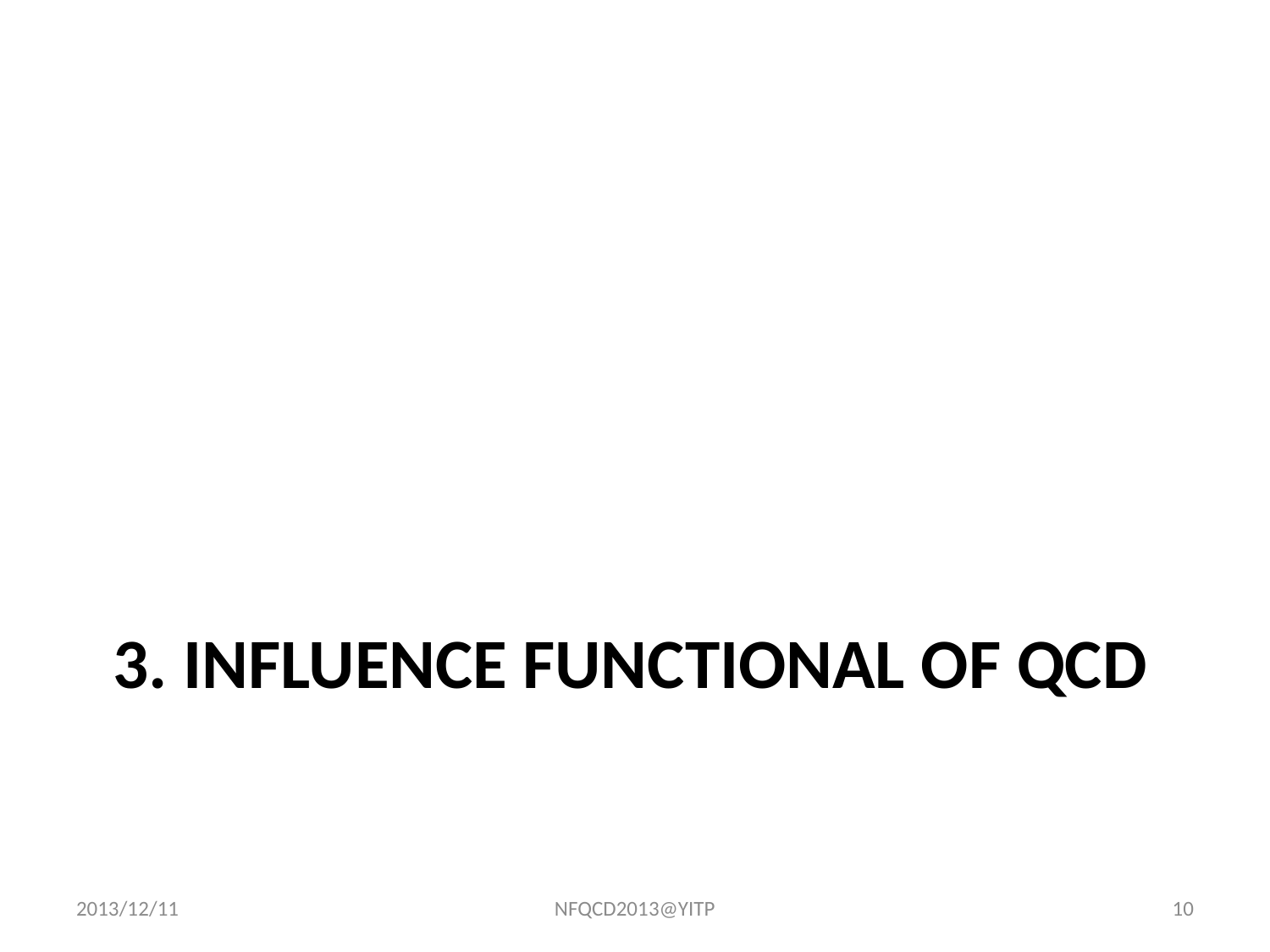

# 3. Influence functional of QCD
2013/12/11
NFQCD2013@YITP
10